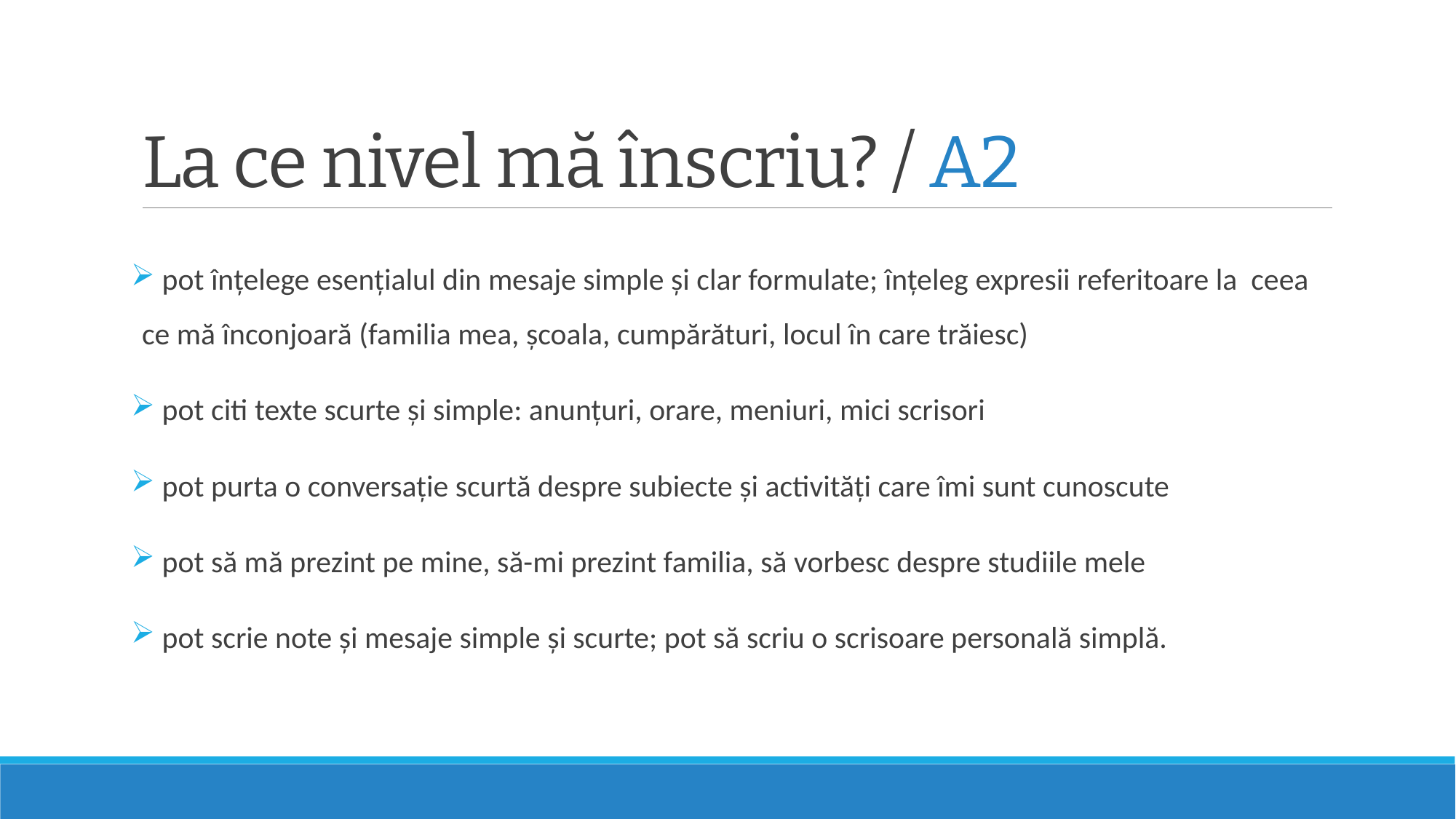

# La ce nivel mă înscriu? / A2
 pot înțelege esențialul din mesaje simple și clar formulate; înțeleg expresii referitoare la  ceea ce mă înconjoară (familia mea, școala, cumpărături, locul în care trăiesc)
 pot citi texte scurte și simple: anunțuri, orare, meniuri, mici scrisori
 pot purta o conversație scurtă despre subiecte și activități care îmi sunt cunoscute
 pot să mă prezint pe mine, să-mi prezint familia, să vorbesc despre studiile mele
 pot scrie note și mesaje simple și scurte; pot să scriu o scrisoare personală simplă.